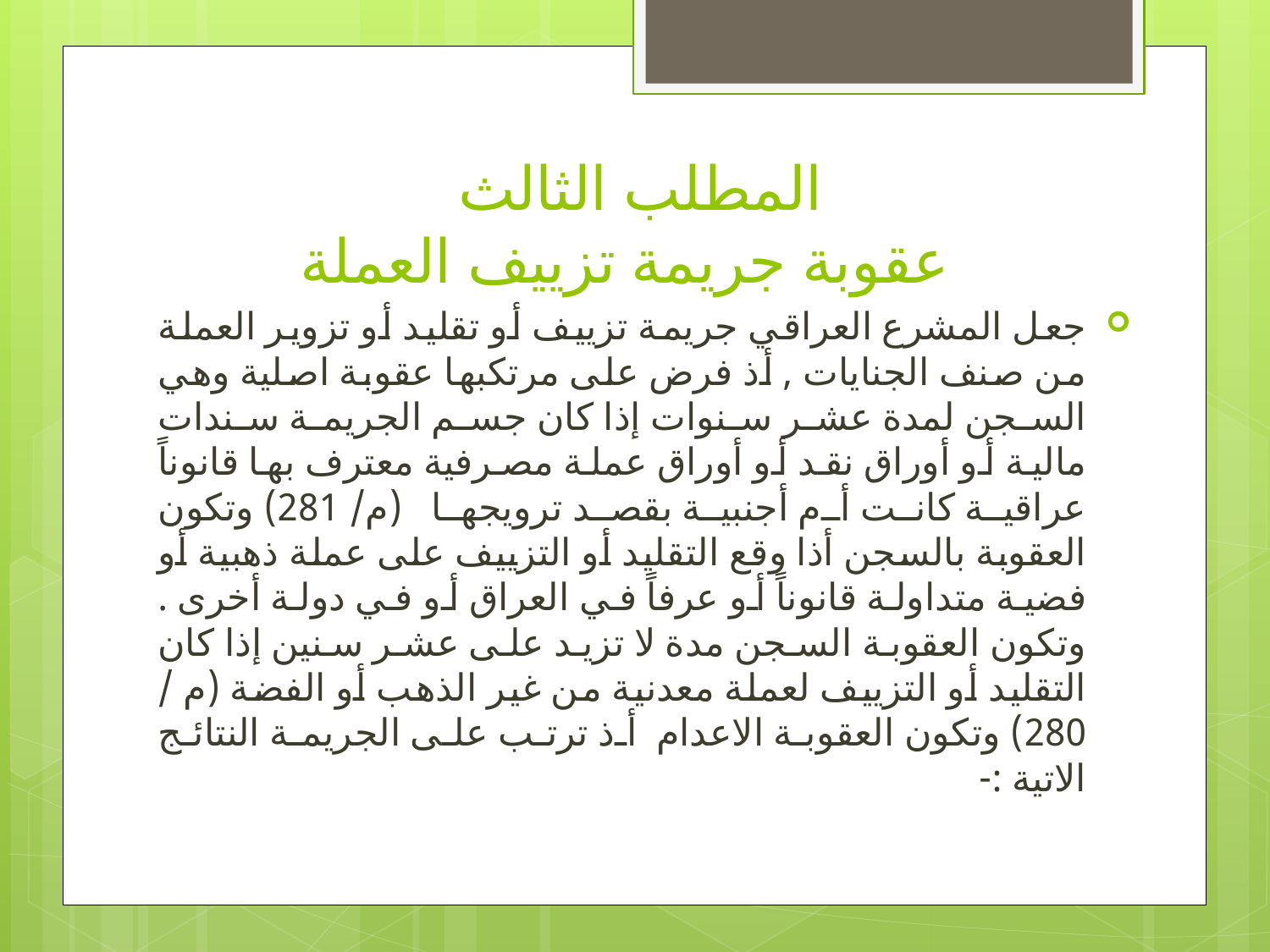

# المطلب الثالث عقوبة جريمة تزييف العملة
جعل المشرع العراقي جريمة تزييف أو تقليد أو تزوير العملة من صنف الجنايات , أذ فرض على مرتكبها عقوبة اصلية وهي السجن لمدة عشر سنوات إذا كان جسم الجريمة سندات مالية أو أوراق نقد أو أوراق عملة مصرفية معترف بها قانوناً عراقية كانت أم أجنبية بقصد ترويجها   (م/ 281) وتكون العقوبة بالسجن أذا وقع التقليد أو التزييف على عملة ذهبية أو فضية متداولة قانوناً أو عرفاً في العراق أو في دولة أخرى . وتكون العقوبة السجن مدة لا تزيد على عشر سنين إذا كان التقليد أو التزييف لعملة معدنية من غير الذهب أو الفضة (م / 280) وتكون العقوبة الاعدام  أذ ترتب على الجريمة النتائج الاتية :-